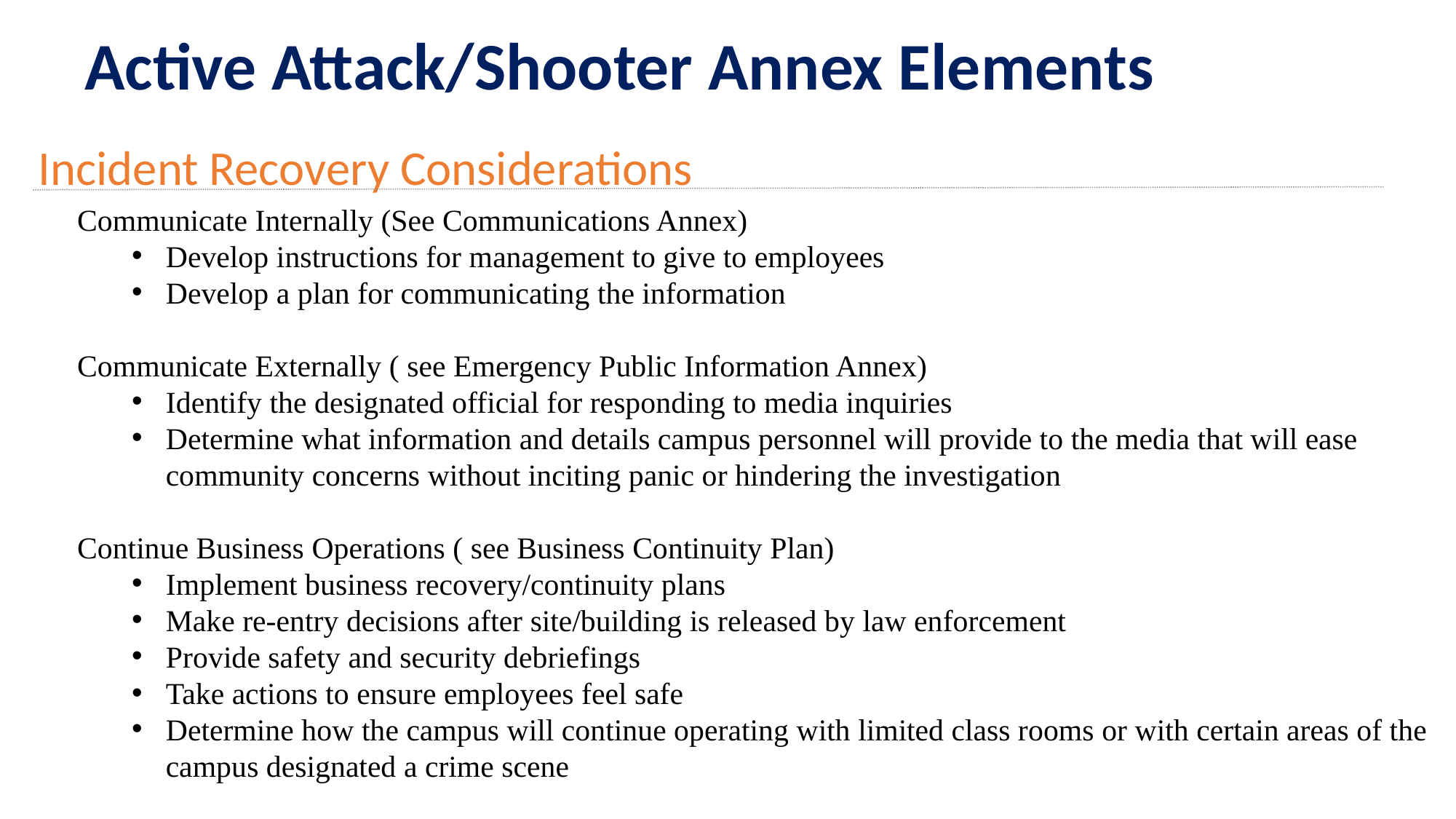

# Active Attack/Shooter Annex Elements
Incident Recovery Considerations
Communicate Internally (See Communications Annex)
Develop instructions for management to give to employees
Develop a plan for communicating the information

Communicate Externally ( see Emergency Public Information Annex)
Identify the designated official for responding to media inquiries
Determine what information and details campus personnel will provide to the media that will ease community concerns without inciting panic or hindering the investigation

Continue Business Operations ( see Business Continuity Plan)
Implement business recovery/continuity plans
Make re-entry decisions after site/building is released by law enforcement
Provide safety and security debriefings
Take actions to ensure employees feel safe
Determine how the campus will continue operating with limited class rooms or with certain areas of the campus designated a crime scene